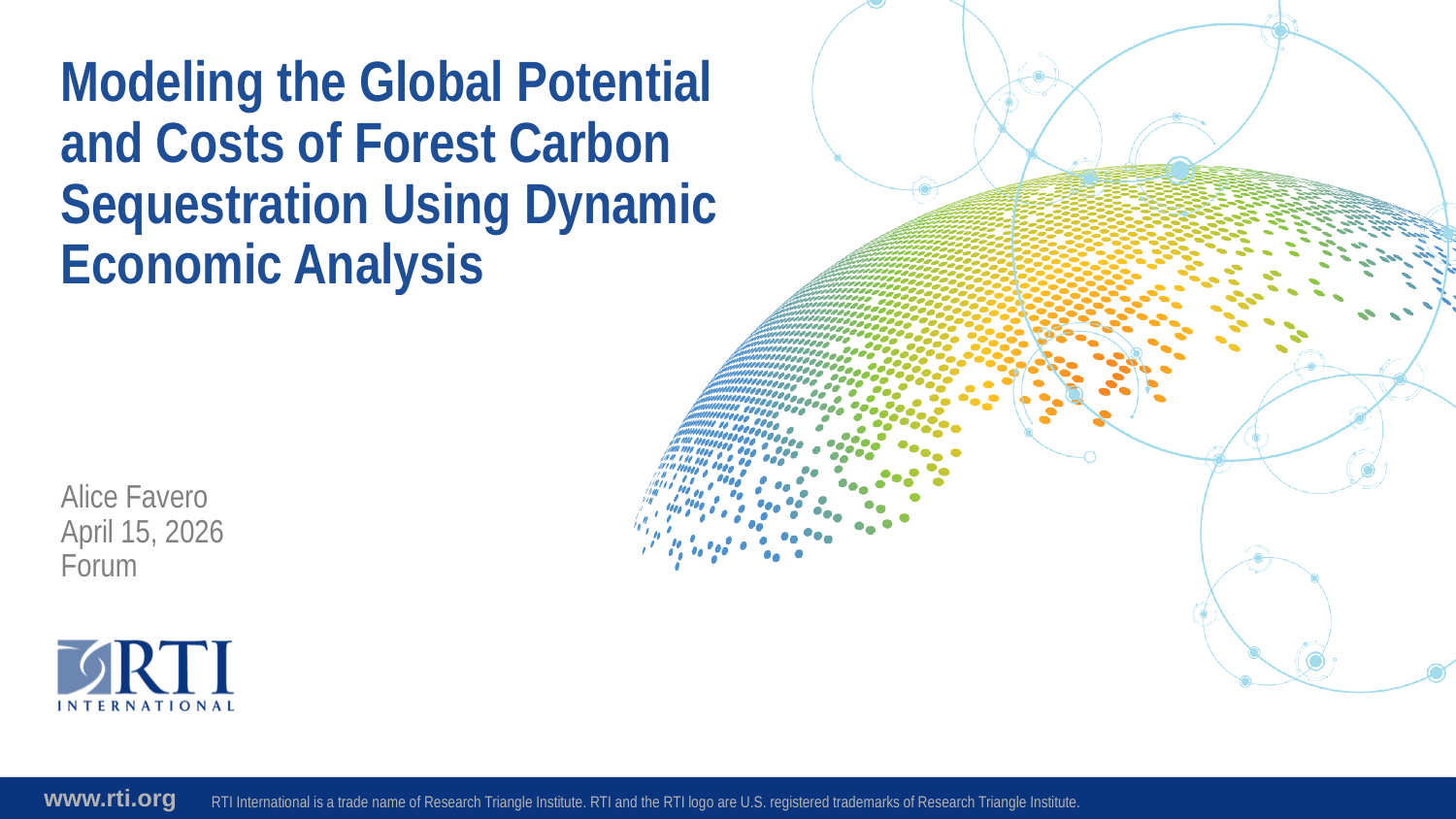

# Modeling the Global Potential and Costs of Forest Carbon Sequestration Using Dynamic Economic Analysis Alice Favero April 15, 2026 Forum